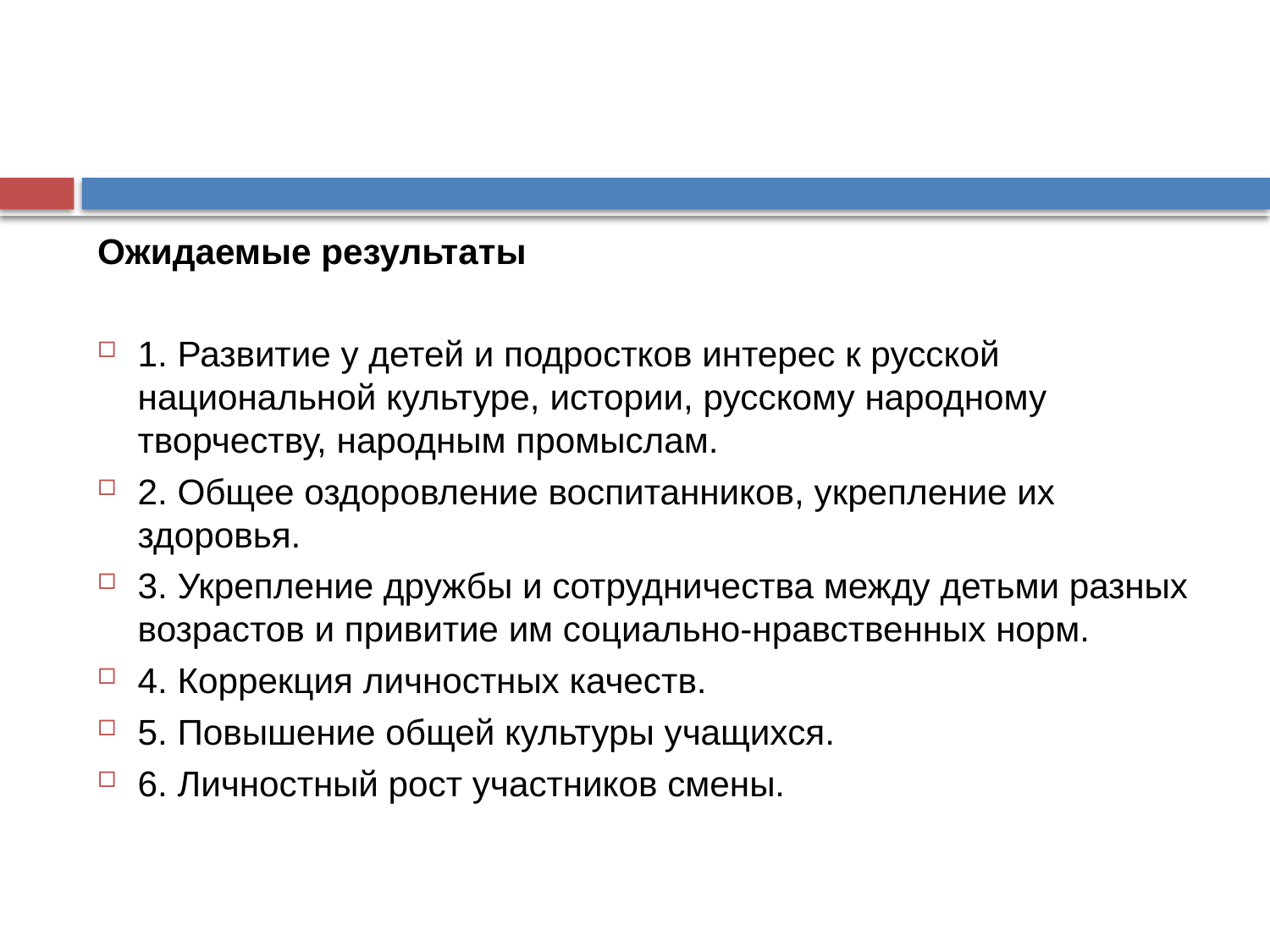

#
Ожидаемые результаты

1. Развитие у детей и подростков интерес к русской национальной культуре, истории, русскому народному творчеству, народным промыслам.
2. Общее оздоровление воспитанников, укрепление их здоровья.
3. Укрепление дружбы и сотрудничества между детьми разных возрастов и привитие им социально-нравственных норм.
4. Коррекция личностных качеств.
5. Повышение общей культуры учащихся.
6. Личностный рост участников смены.